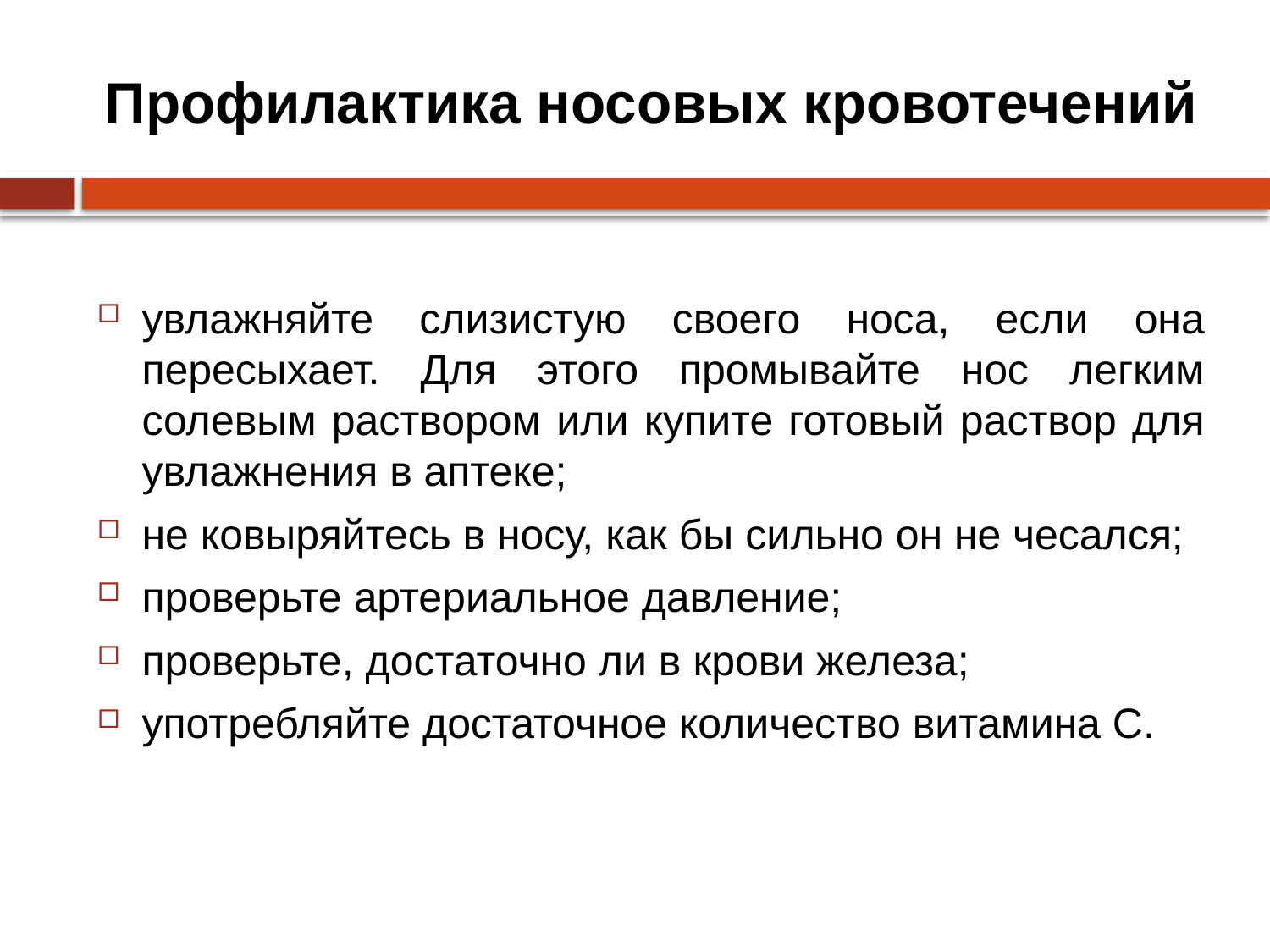

# Профилактика носовых кровотечений

увлажняйте слизистую своего носа, если она пересыхает. Для этого промывайте нос легким солевым раствором или купите готовый раствор для увлажнения в аптеке;
не ковыряйтесь в носу, как бы сильно он не чесался;
проверьте артериальное давление;
проверьте, достаточно ли в крови железа;
употребляйте достаточное количество витамина С.